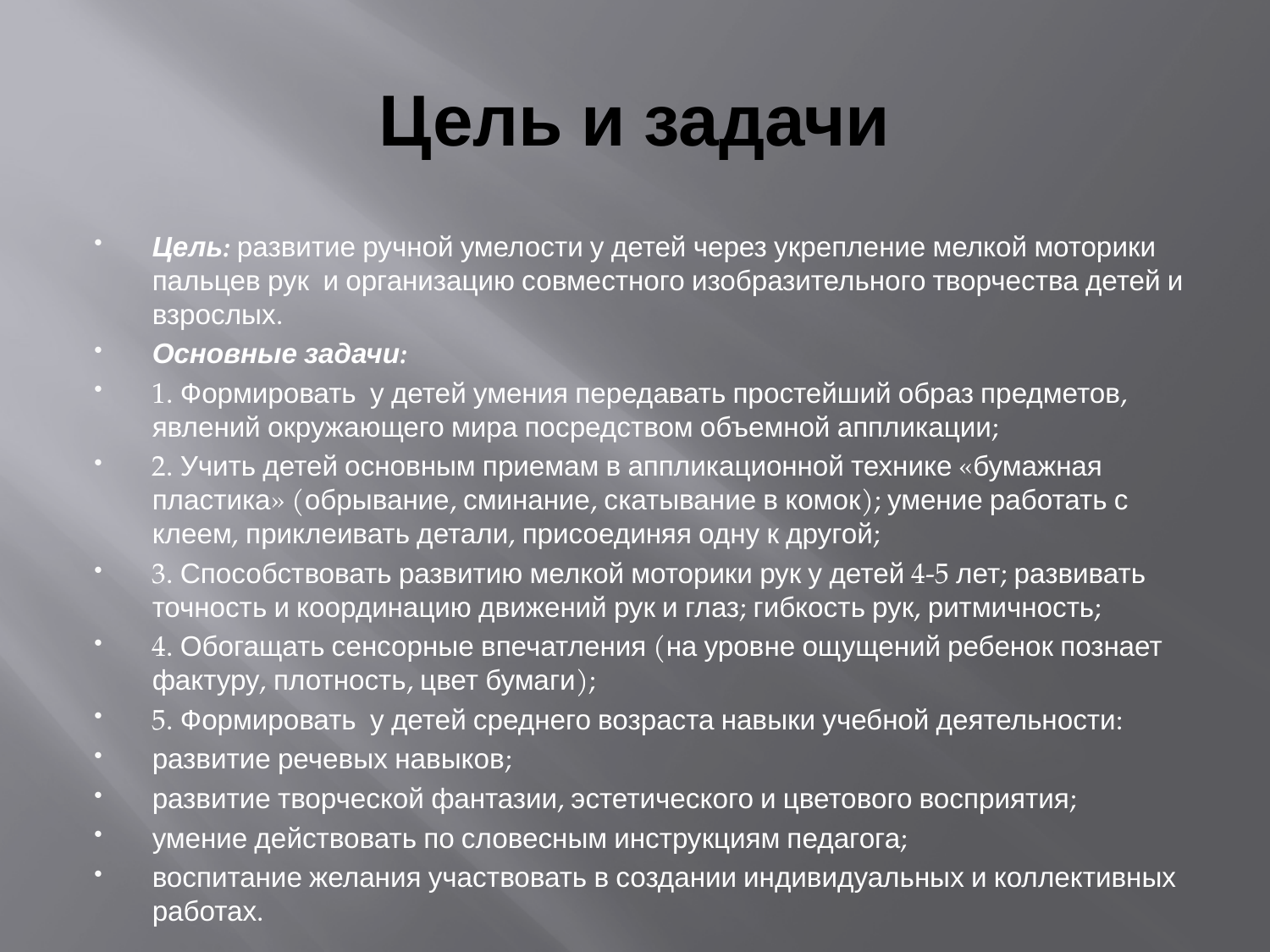

# Цель и задачи
Цель: развитие ручной умелости у детей через укрепление мелкой моторики пальцев рук  и организацию совместного изобразительного творчества детей и взрослых.
Основные задачи:
1. Формировать  у детей умения передавать простейший образ предметов, явлений окружающего мира посредством объемной аппликации;
2. Учить детей основным приемам в аппликационной технике «бумажная пластика» (обрывание, сминание, скатывание в комок); умение работать с клеем, приклеивать детали, присоединяя одну к другой;
3. Способствовать развитию мелкой моторики рук у детей 4-5 лет; развивать точность и координацию движений рук и глаз; гибкость рук, ритмичность;
4. Обогащать сенсорные впечатления (на уровне ощущений ребенок познает фактуру, плотность, цвет бумаги);
5. Формировать  у детей среднего возраста навыки учебной деятельности:
развитие речевых навыков;
развитие творческой фантазии, эстетического и цветового восприятия;
умение действовать по словесным инструкциям педагога;
воспитание желания участвовать в создании индивидуальных и коллективных работах.